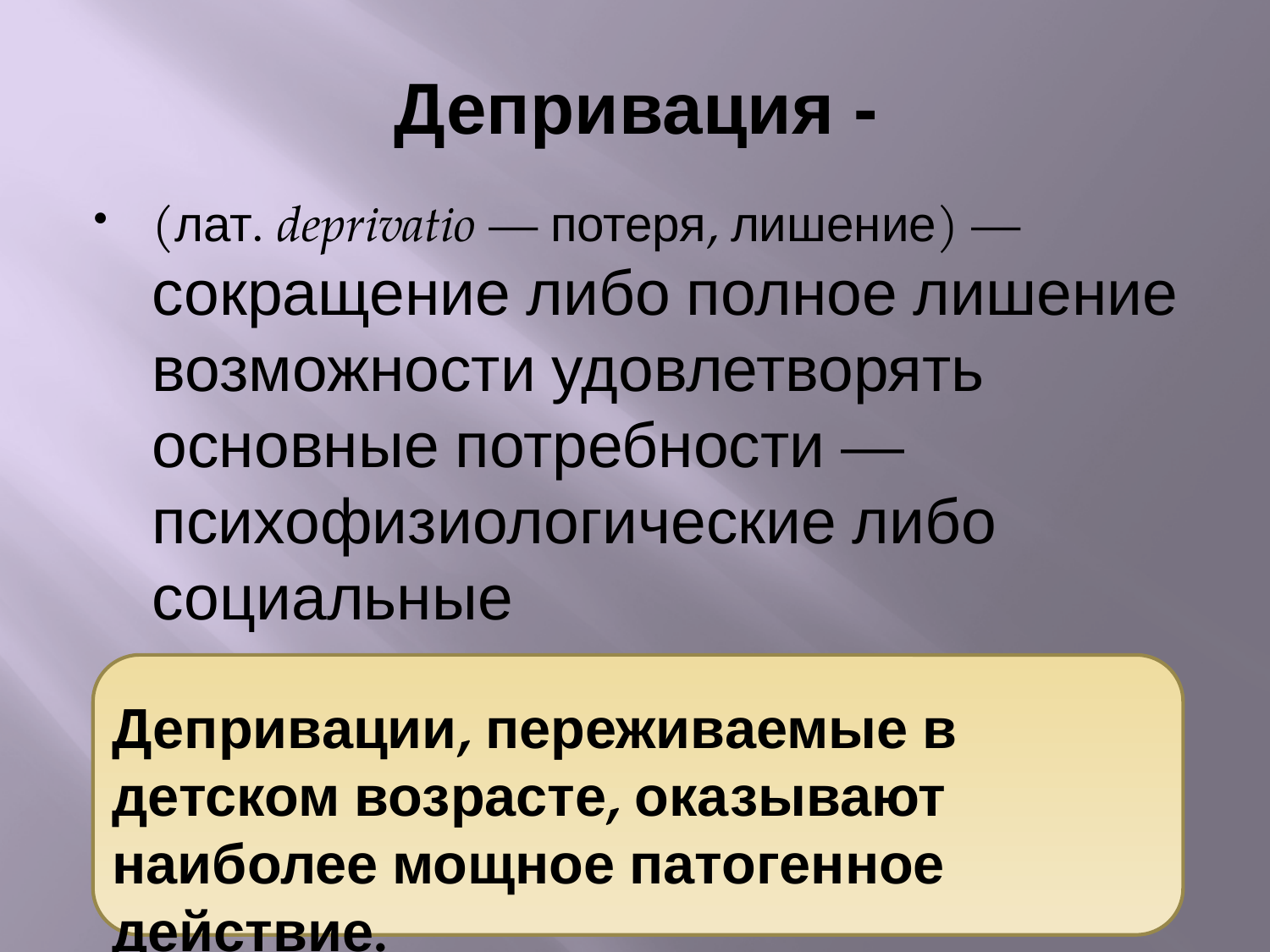

# Депривация -
(лат. deprivatio — потеря, лишение) — сокращение либо полное лишение возможности удовлетворять основные потребности — психофизиологические либо социальные

Депривации, переживаемые в детском возрасте, оказывают наиболее мощное патогенное действие.